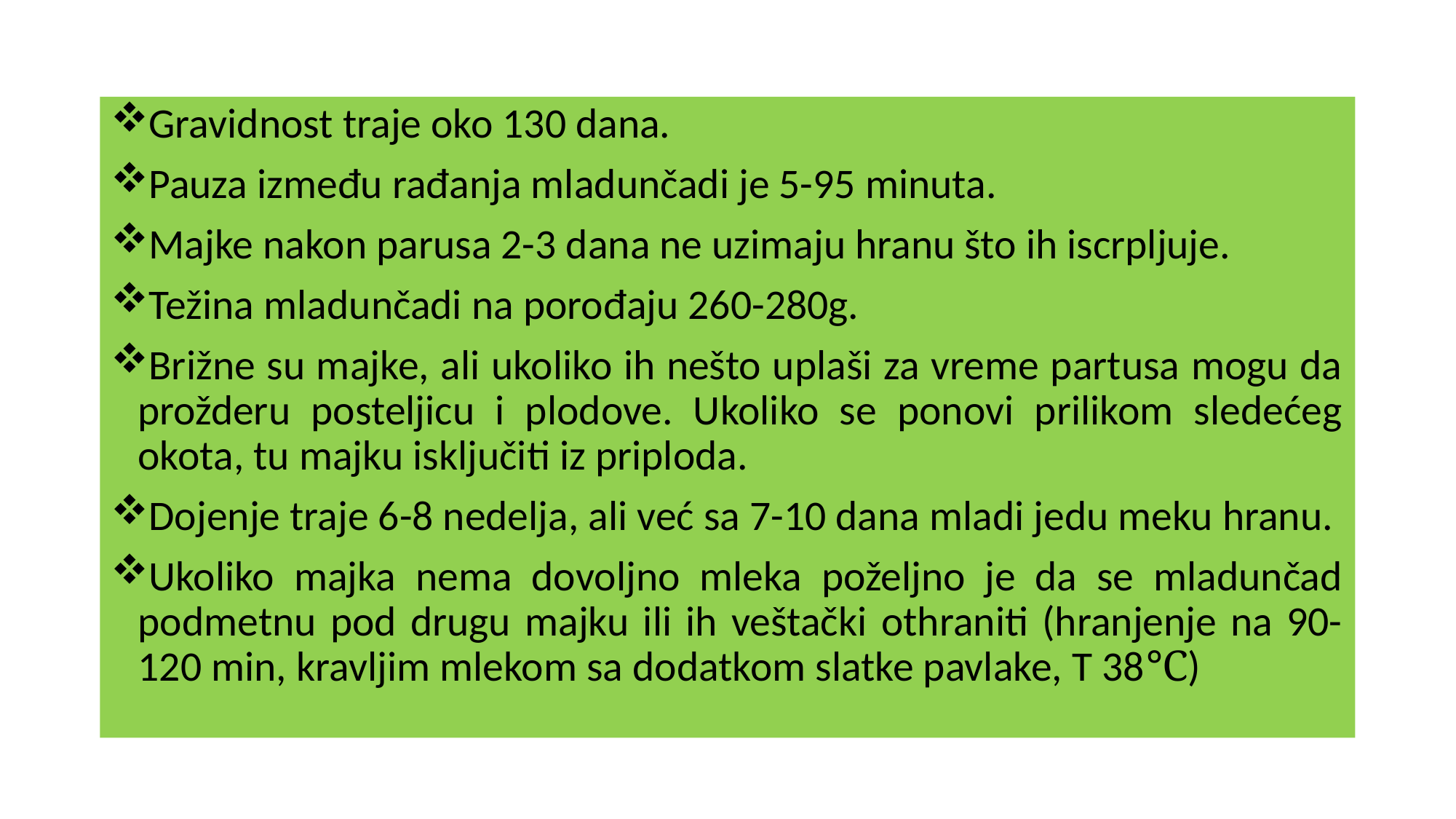

Gravidnost traje oko 130 dana.
Pauza između rađanja mladunčadi je 5-95 minuta.
Majke nakon parusa 2-3 dana ne uzimaju hranu što ih iscrpljuje.
Težina mladunčadi na porođaju 260-280g.
Brižne su majke, ali ukoliko ih nešto uplaši za vreme partusa mogu da prožderu posteljicu i plodove. Ukoliko se ponovi prilikom sledećeg okota, tu majku isključiti iz priploda.
Dojenje traje 6-8 nedelja, ali već sa 7-10 dana mladi jedu meku hranu.
Ukoliko majka nema dovoljno mleka poželjno je da se mladunčad podmetnu pod drugu majku ili ih veštački othraniti (hranjenje na 90-120 min, kravljim mlekom sa dodatkom slatke pavlake, T 38℃)